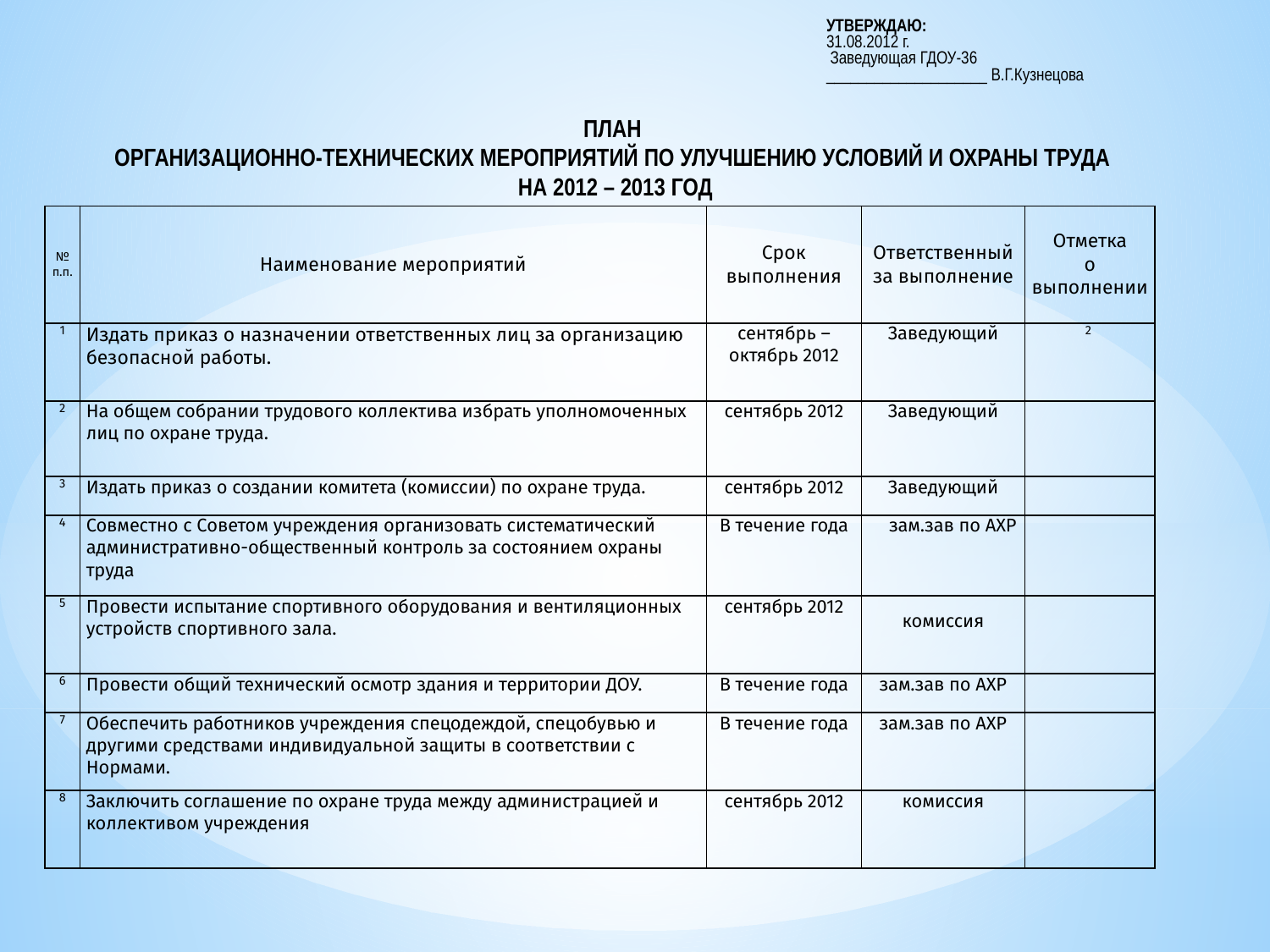

| УТВЕРЖДАЮ: 31.08.2012 г. Заведующая ГДОУ-36 \_\_\_\_\_\_\_\_\_\_\_\_\_\_\_\_\_\_\_\_ В.Г.Кузнецова |
| --- |
ПЛАН
ОРГАНИЗАЦИОННО-ТЕХНИЧЕСКИХ МЕРОПРИЯТИЙ ПО УЛУЧШЕНИЮ УСЛОВИЙ И ОХРАНЫ ТРУДА
 НА 2012 – 2013 ГОД

| № п.п. | Наименование мероприятий | Срок выполнения | Ответственный за выполнение | Отметка о выполнении |
| --- | --- | --- | --- | --- |
| 1 | Издать приказ о назначении ответственных лиц за организацию безопасной работы. | сентябрь –октябрь 2012 | Заведующий | 2 |
| 2 | На общем собрании трудового коллектива избрать уполномоченных лиц по охране труда. | сентябрь 2012 | Заведующий |  |
| 3 | Издать приказ о создании комитета (комиссии) по охране труда. | сентябрь 2012 | Заведующий |  |
| 4 | Совместно с Советом учреждения организовать систематический административно-общественный контроль за состоянием охраны труда | В течение года | зам.зав по АХР |  |
| 5 | Провести испытание спортивного оборудования и вентиляционных устройств спортивного зала. | сентябрь 2012 | комиссия |  |
| 6 | Провести общий технический осмотр здания и территории ДОУ. | В течение года | зам.зав по АХР |  |
| 7 | Обеспечить работников учреждения спецодеждой, спецобувью и другими средствами индивидуальной защиты в соответствии с Нормами. | В течение года | зам.зав по АХР |  |
| 8 | Заключить соглашение по охране труда между администрацией и коллективом учреждения | сентябрь 2012 | комиссия |  |